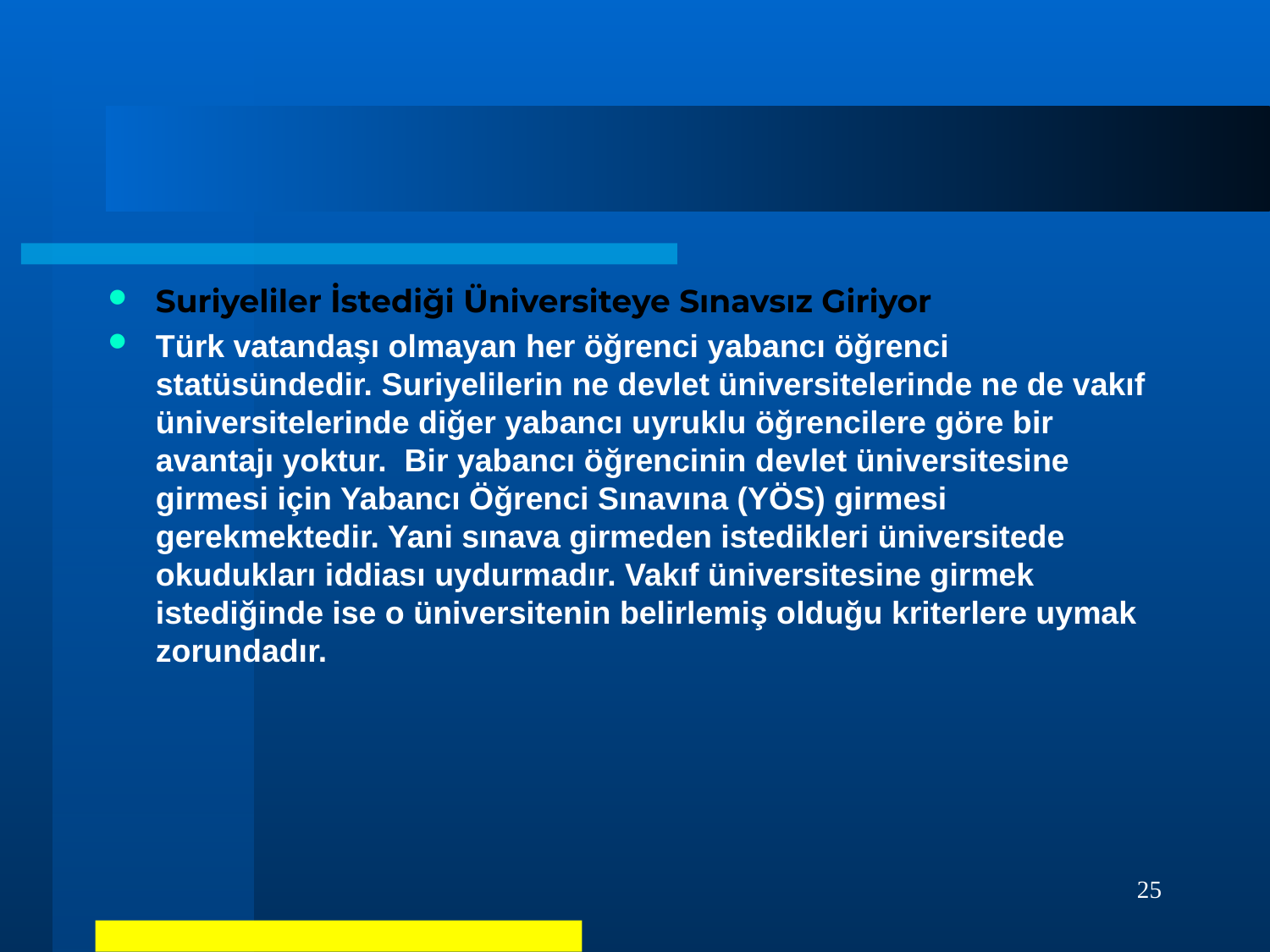

#
Suriyeliler İstediği Üniversiteye Sınavsız Giriyor
Türk vatandaşı olmayan her öğrenci yabancı öğrenci statüsündedir. Suriyelilerin ne devlet üniversitelerinde ne de vakıf üniversitelerinde diğer yabancı uyruklu öğrencilere göre bir avantajı yoktur.  Bir yabancı öğrencinin devlet üniversitesine girmesi için Yabancı Öğrenci Sınavına (YÖS) girmesi gerekmektedir. Yani sınava girmeden istedikleri üniversitede okudukları iddiası uydurmadır. Vakıf üniversitesine girmek istediğinde ise o üniversitenin belirlemiş olduğu kriterlere uymak zorundadır.

25